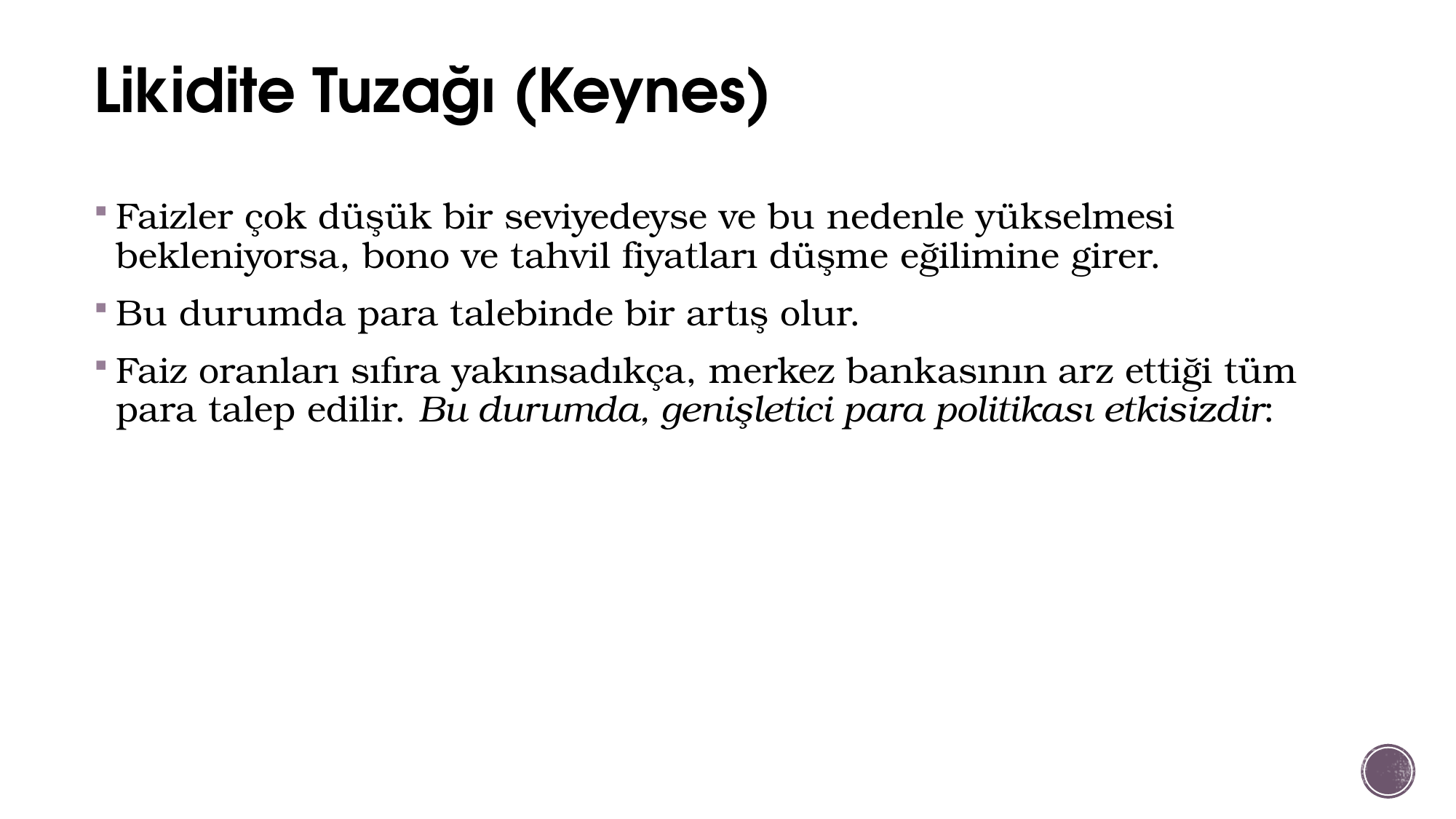

# Likidite Tuzağı (Keynes)
Faizler çok düşük bir seviyedeyse ve bu nedenle yükselmesi bekleniyorsa, bono ve tahvil fiyatları düşme eğilimine girer.
Bu durumda para talebinde bir artış olur.
Faiz oranları sıfıra yakınsadıkça, merkez bankasının arz ettiği tüm para talep edilir. Bu durumda, genişletici para politikası etkisizdir: